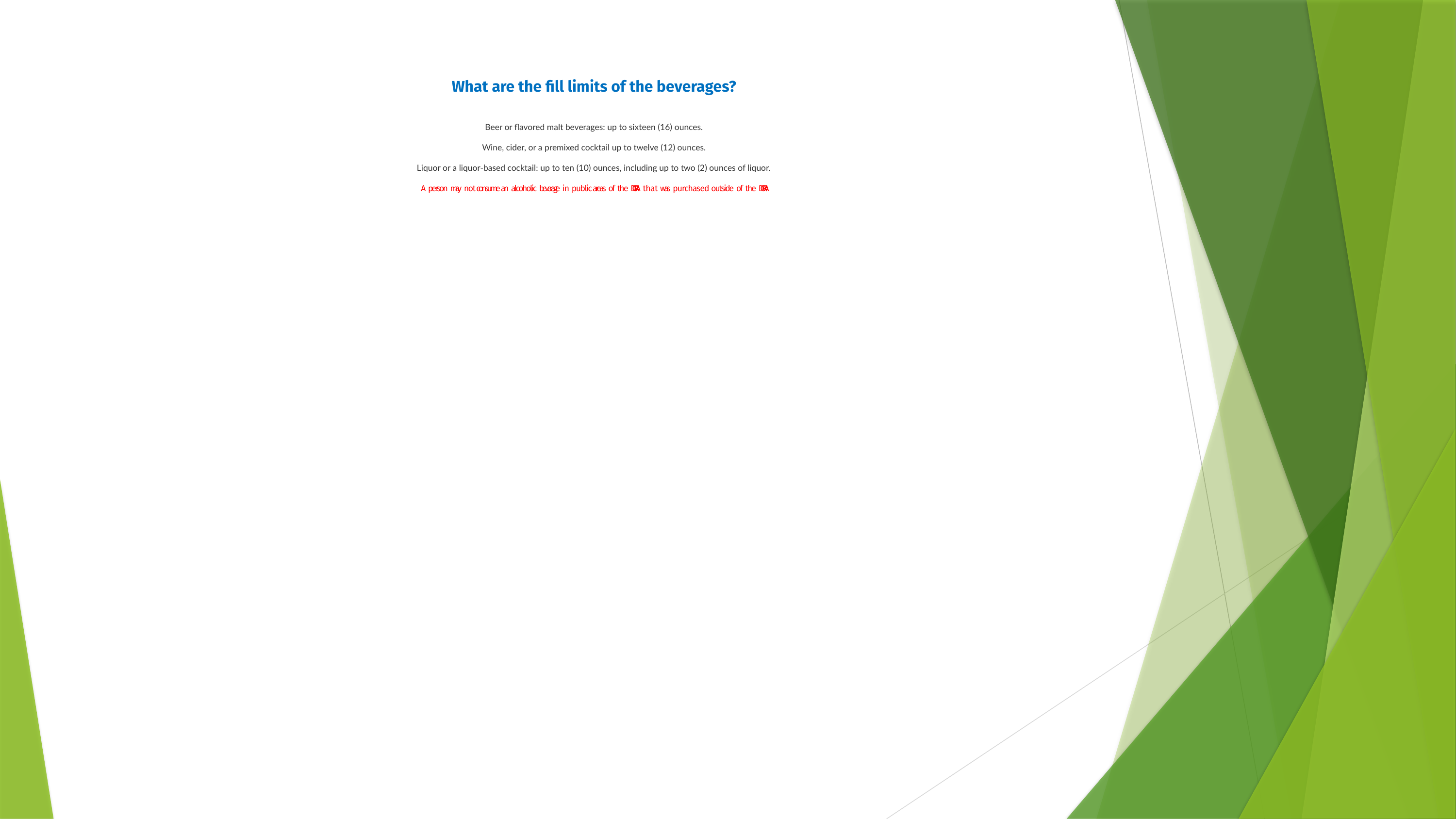

# What are the fill limits of the beverages? Beer or flavored malt beverages: up to sixteen (16) ounces. Wine, cider, or a premixed cocktail up to twelve (12) ounces. Liquor or a liquor-based cocktail: up to ten (10) ounces, including up to two (2) ounces of liquor. A person may not consume an alcoholic beverage in public areas of the DORA that was purchased outside of the DORA.